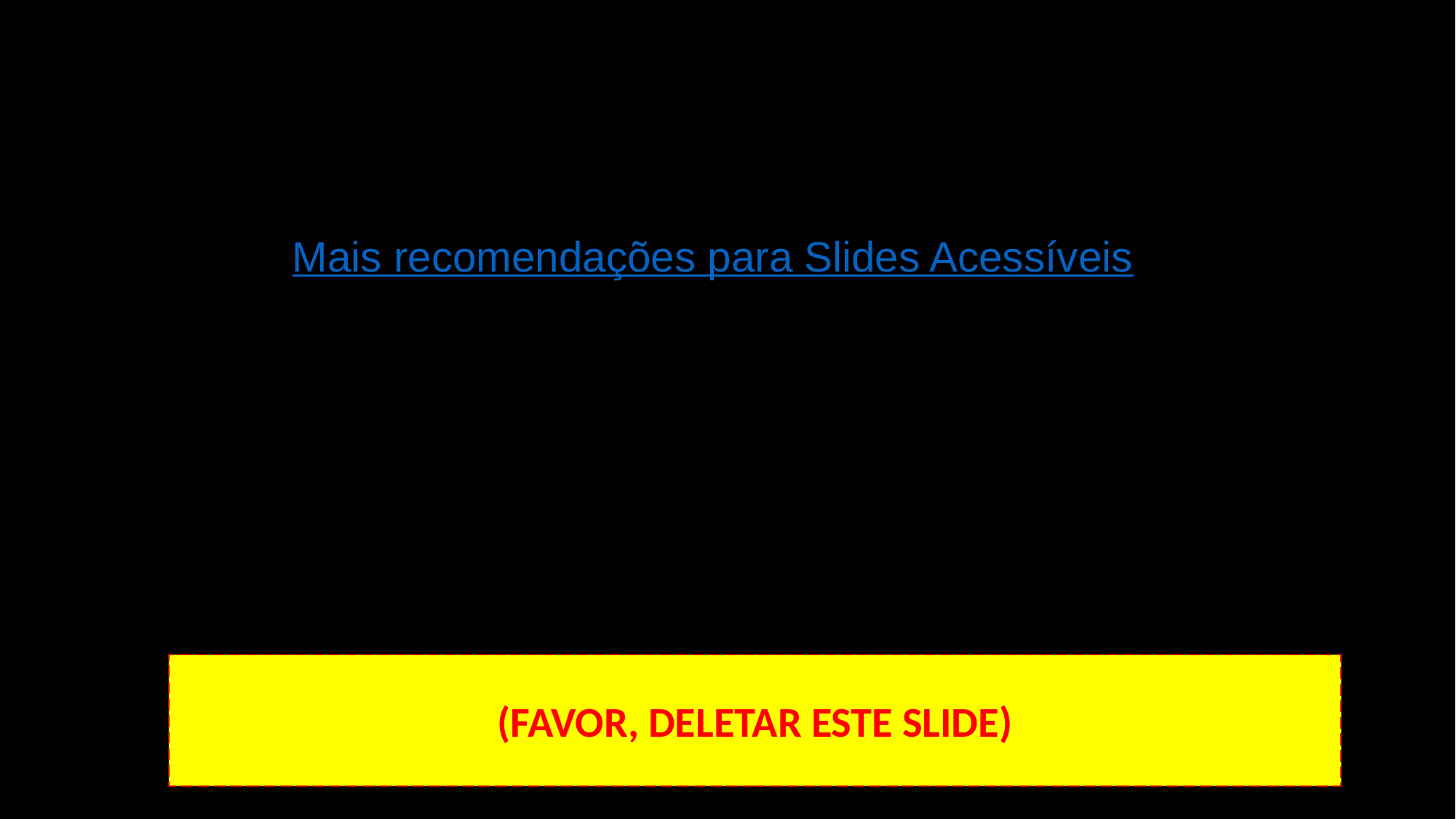

Mais recomendações para Slides Acessíveis
(FAVOR, DELETAR ESTE SLIDE)